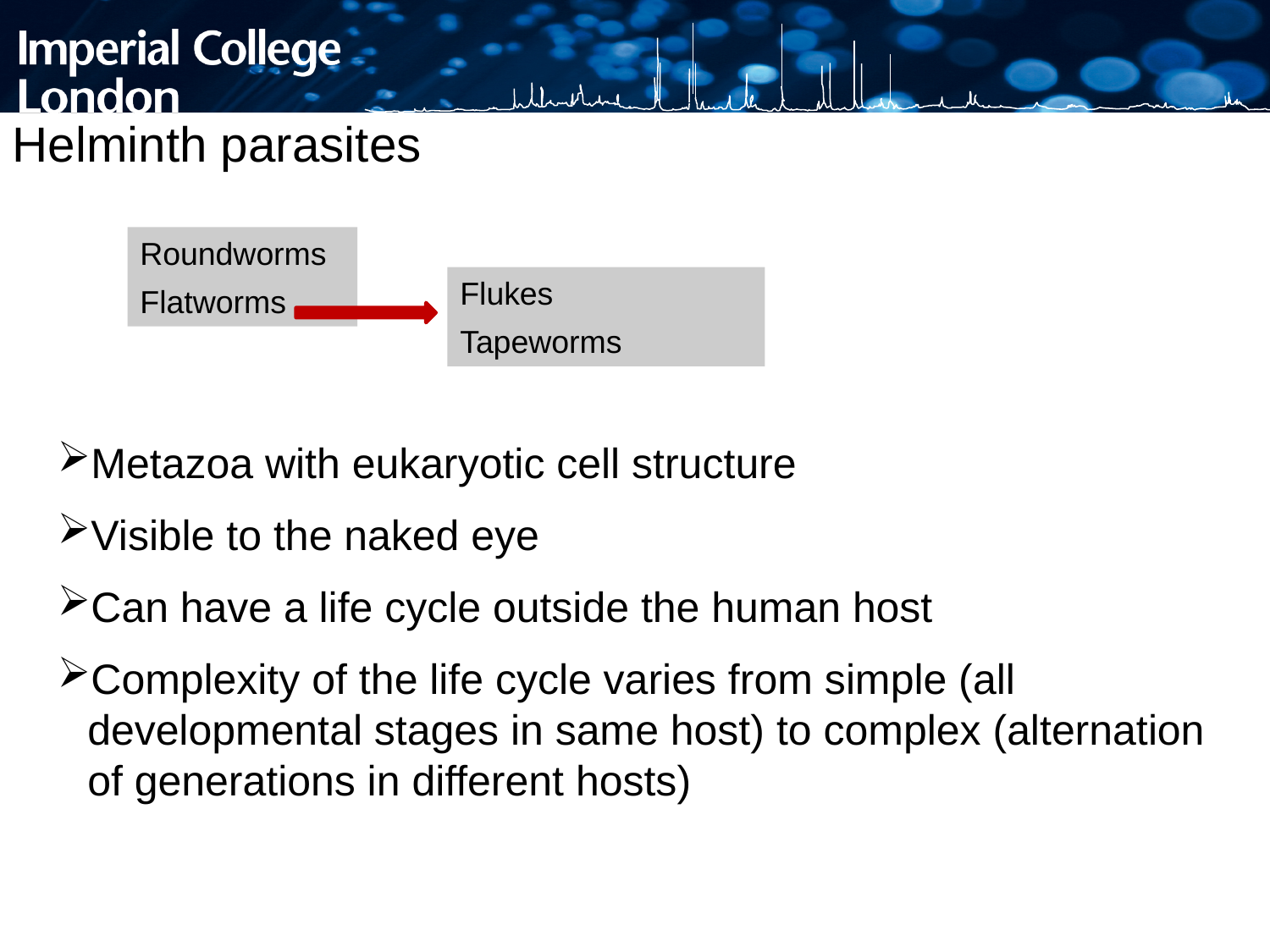

Helminth parasites
Roundworms
Flatworms

Flukes
Tapeworms
Metazoa with eukaryotic cell structure
Visible to the naked eye
Can have a life cycle outside the human host
Complexity of the life cycle varies from simple (all developmental stages in same host) to complex (alternation of generations in different hosts)